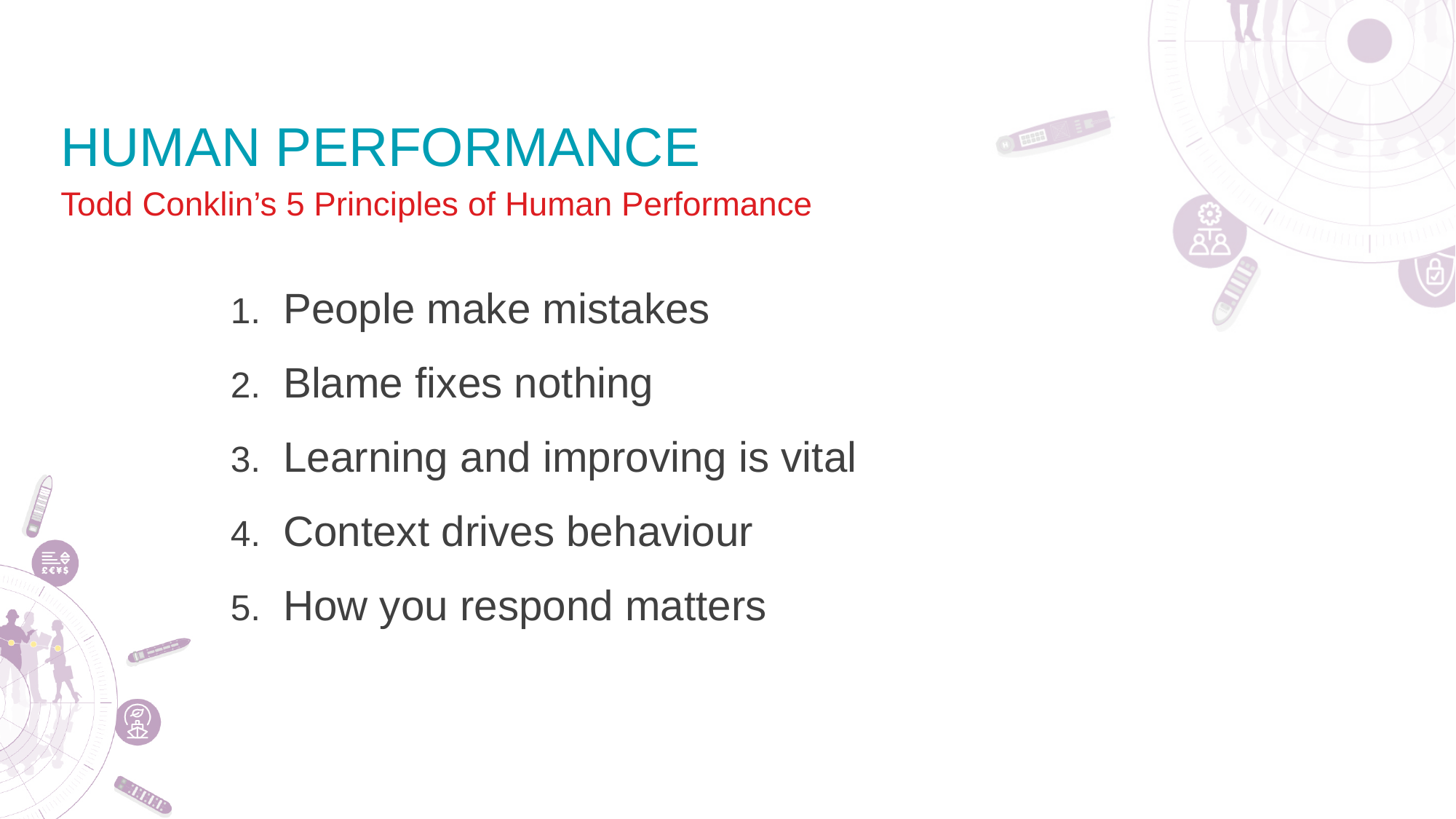

# Human performance
Todd Conklin’s 5 Principles of Human Performance
 People make mistakes
 Blame fixes nothing
 Learning and improving is vital
 Context drives behaviour
 How you respond matters